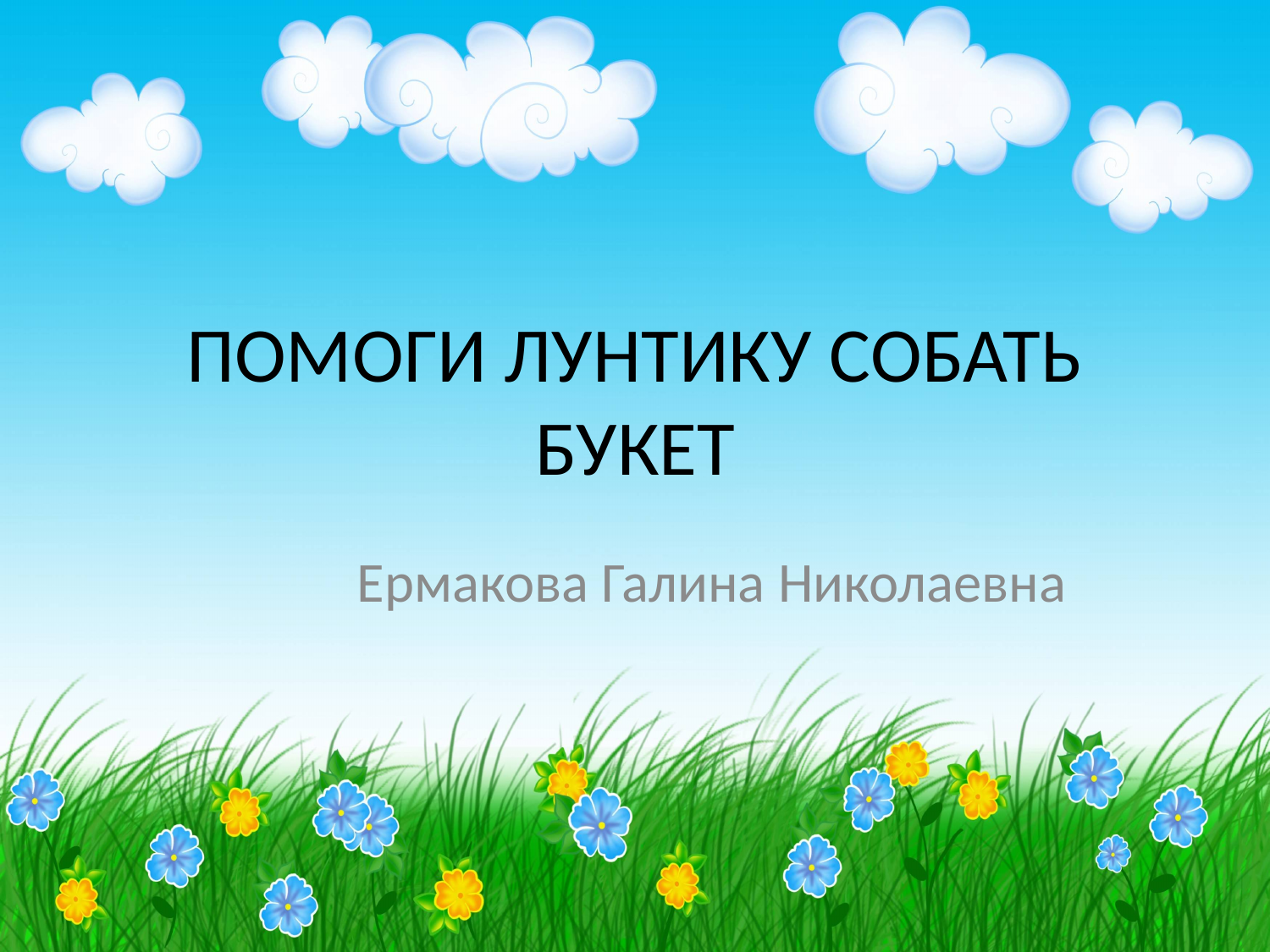

# ПОМОГИ ЛУНТИКУ СОБАТЬ БУКЕТ
Ермакова Галина Николаевна